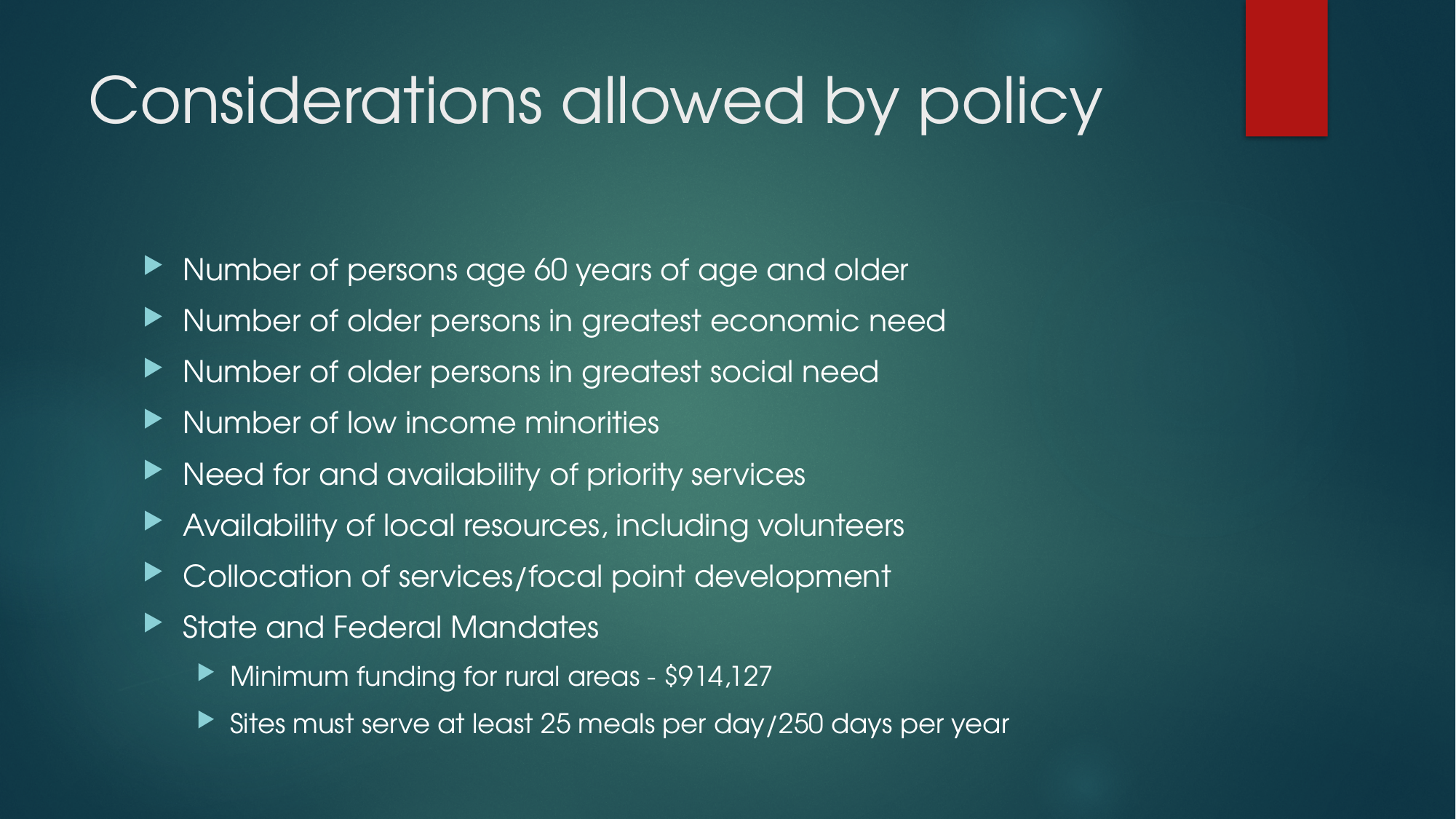

# Considerations allowed by policy
Number of persons age 60 years of age and older
Number of older persons in greatest economic need
Number of older persons in greatest social need
Number of low income minorities
Need for and availability of priority services
Availability of local resources, including volunteers
Collocation of services/focal point development
State and Federal Mandates
Minimum funding for rural areas - $914,127
Sites must serve at least 25 meals per day/250 days per year